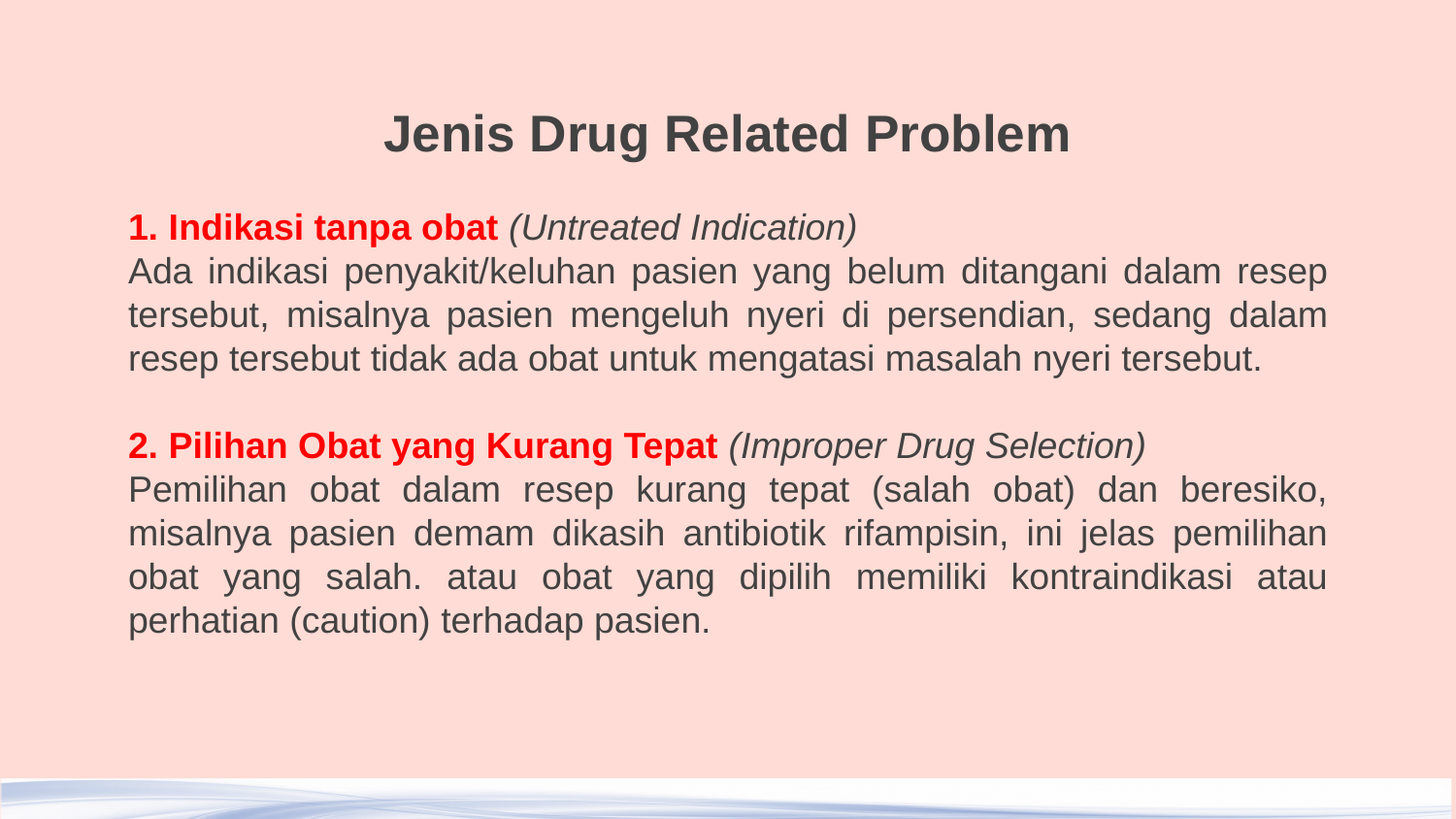

# Jenis Drug Related Problem
1. Indikasi tanpa obat (Untreated Indication)
Ada indikasi penyakit/keluhan pasien yang belum ditangani dalam resep tersebut, misalnya pasien mengeluh nyeri di persendian, sedang dalam resep tersebut tidak ada obat untuk mengatasi masalah nyeri tersebut.

2. Pilihan Obat yang Kurang Tepat (Improper Drug Selection)
Pemilihan obat dalam resep kurang tepat (salah obat) dan beresiko, misalnya pasien demam dikasih antibiotik rifampisin, ini jelas pemilihan obat yang salah. atau obat yang dipilih memiliki kontraindikasi atau perhatian (caution) terhadap pasien.